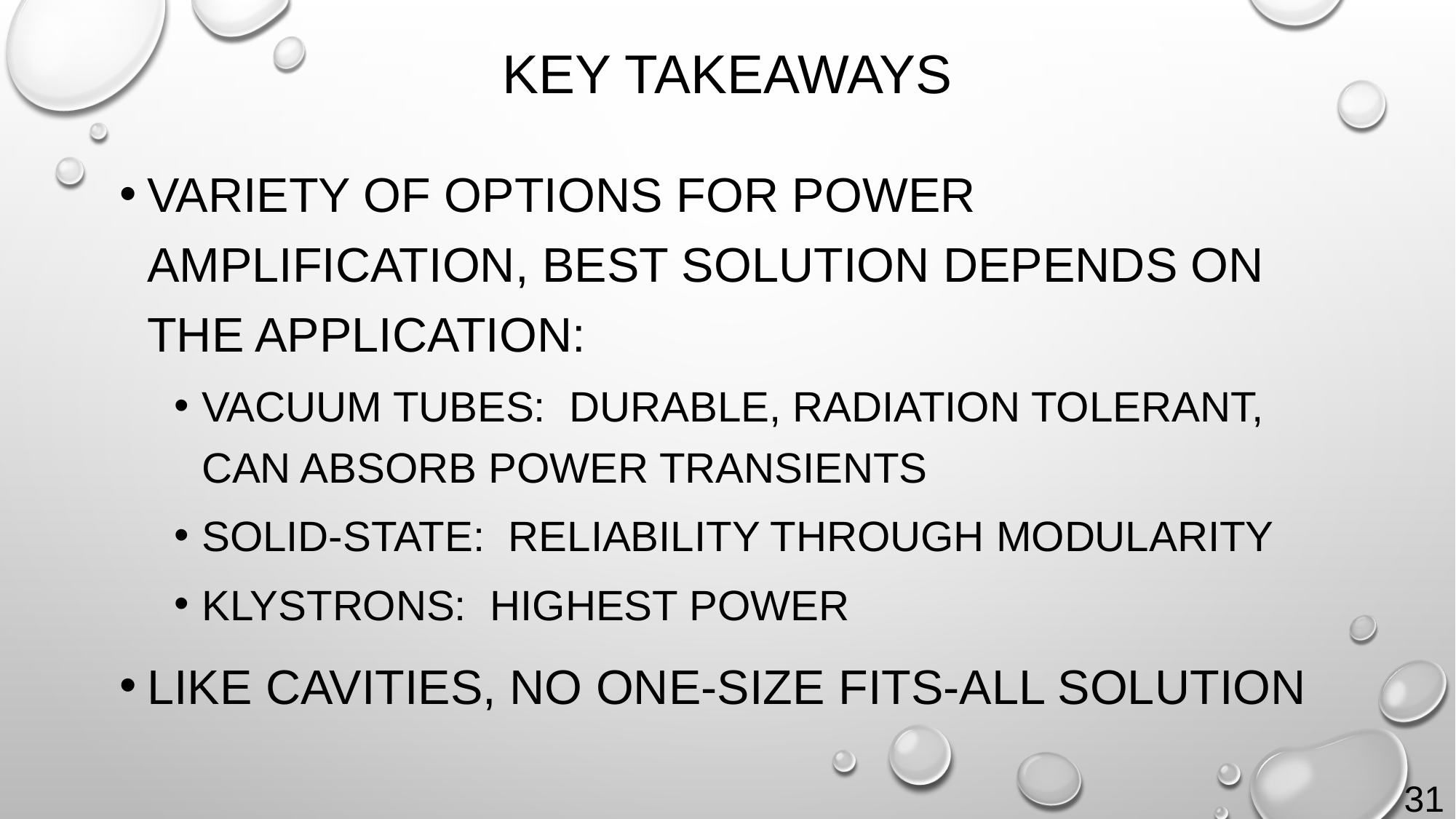

# Key Takeaways
Variety of options for Power amplification, best solution depends on the application:
Vacuum tubes:  Durable, Radiation tolerant, can absorb power transients
Solid-State:  Reliability through modularity
Klystrons:  Highest power
Like cavities, no one-size fits-all solution
31